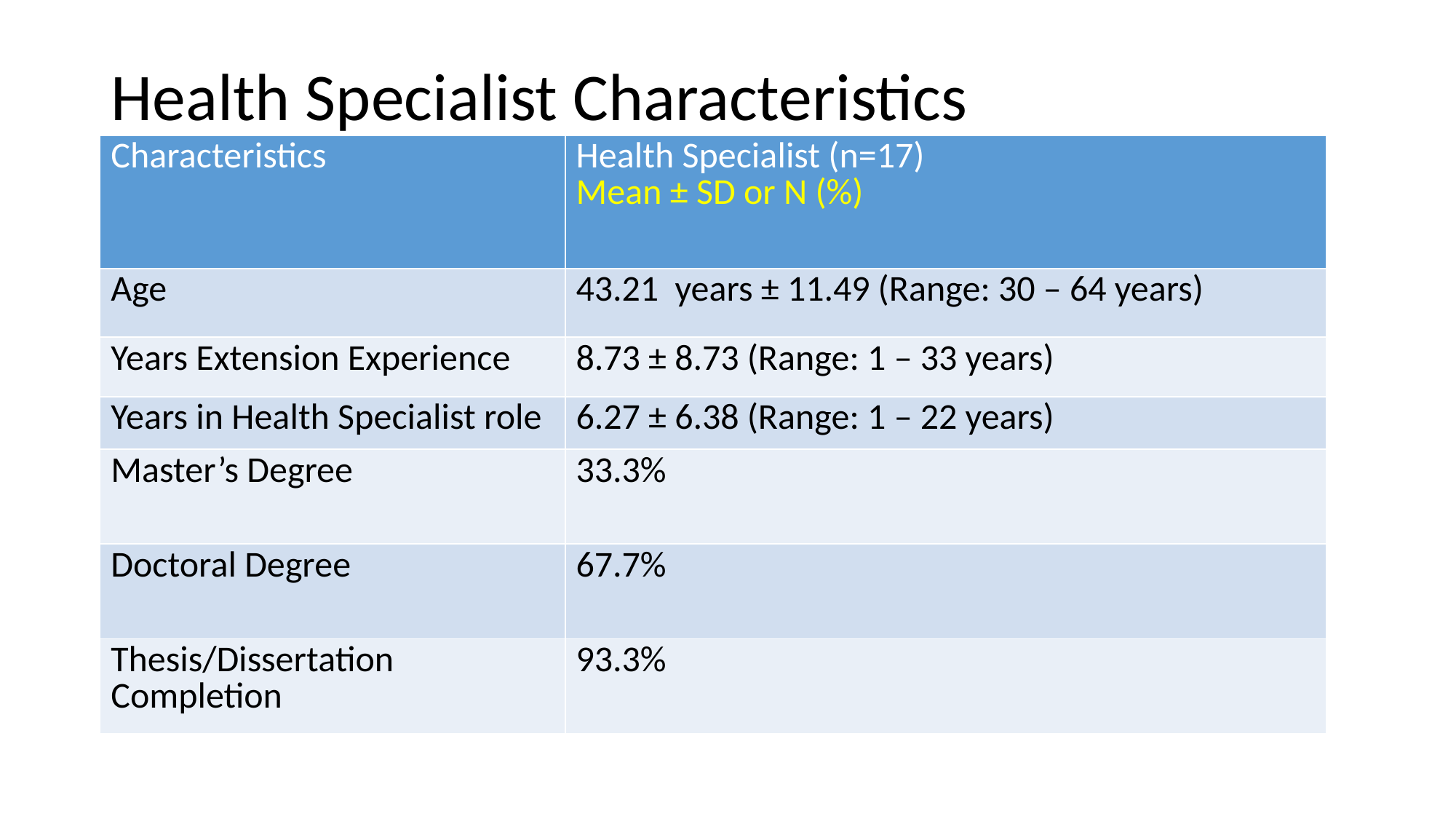

# Health Specialist Characteristics
| Characteristics | Health Specialist (n=17) Mean ± SD or N (%) |
| --- | --- |
| Age | 43.21 years ± 11.49 (Range: 30 – 64 years) |
| Years Extension Experience | 8.73 ± 8.73 (Range: 1 – 33 years) |
| Years in Health Specialist role | 6.27 ± 6.38 (Range: 1 – 22 years) |
| Master’s Degree | 33.3% |
| Doctoral Degree | 67.7% |
| Thesis/Dissertation Completion | 93.3% |